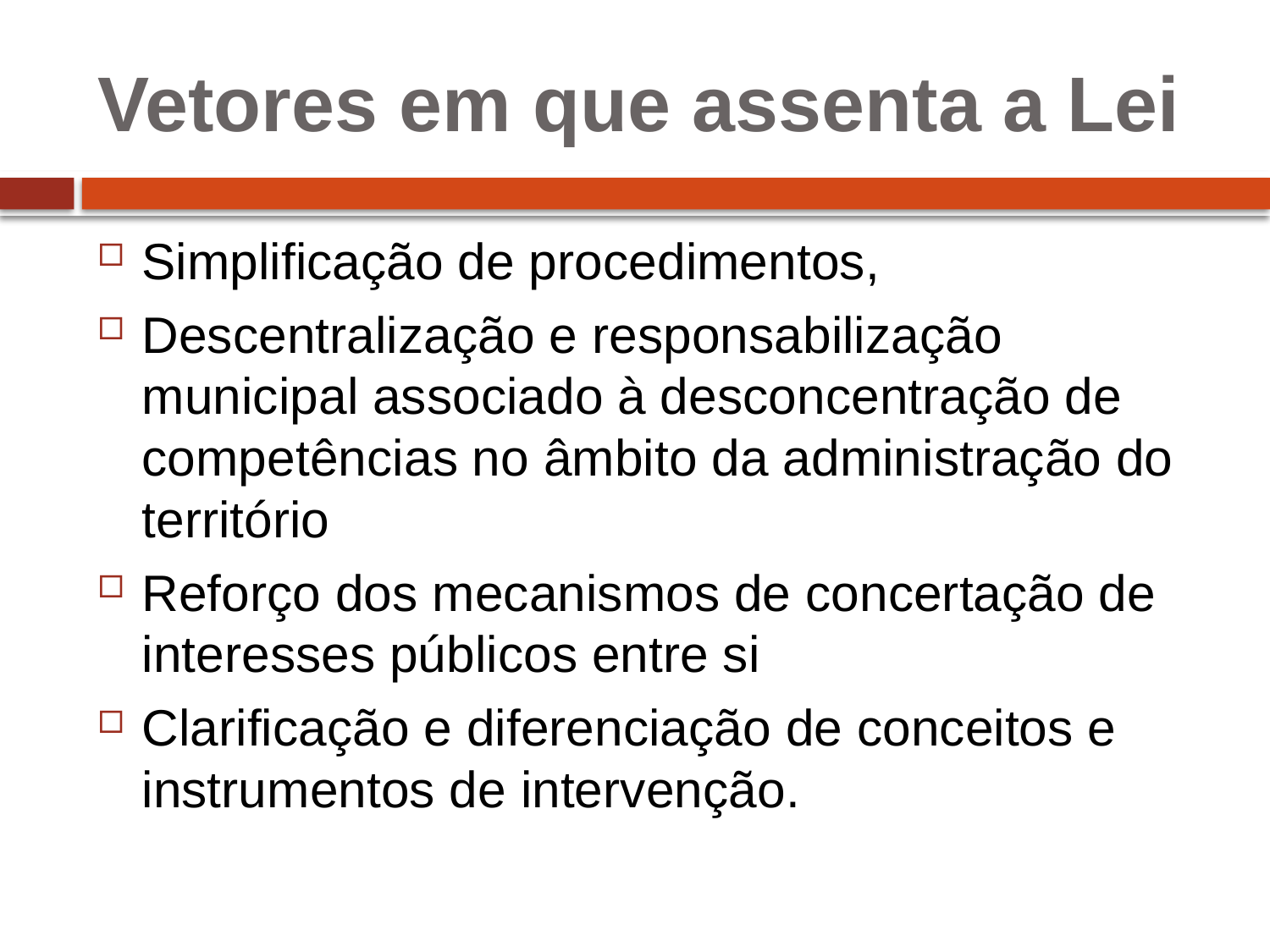

# Vetores em que assenta a Lei
Simplificação de procedimentos,
Descentralização e responsabilização municipal associado à desconcentração de competências no âmbito da administração do território
Reforço dos mecanismos de concertação de interesses públicos entre si
Clarificação e diferenciação de conceitos e instrumentos de intervenção.